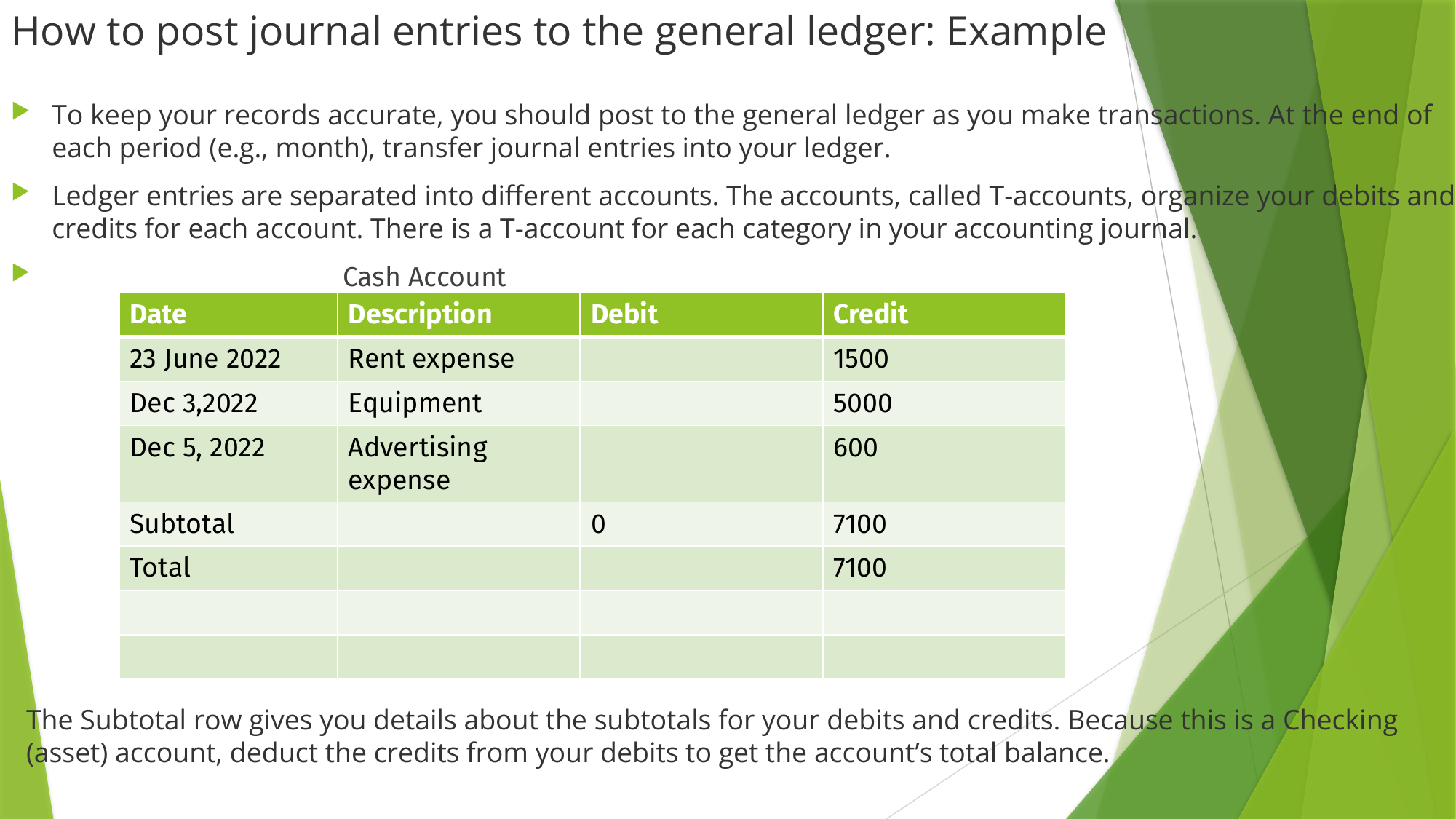

# How to post journal entries to the general ledger: Example
To keep your records accurate, you should post to the general ledger as you make transactions. At the end of each period (e.g., month), transfer journal entries into your ledger.
Ledger entries are separated into different accounts. The accounts, called T-accounts, organize your debits and credits for each account. There is a T-account for each category in your accounting journal.
                                        Cash Account

| Date | Description | Debit | Credit |
| --- | --- | --- | --- |
| 23 June 2022 | Rent expense |  | 1500 |
| Dec 3,2022 | Equipment |  | 5000 |
| Dec 5, 2022 | Advertising expense |  | 600 |
| Subtotal |  | 0 | 7100 |
| Total |  |  | 7100 |
|  |  |  |  |
|  |  |  |  |
The Subtotal row gives you details about the subtotals for your debits and credits. Because this is a Checking (asset) account, deduct the credits from your debits to get the account’s total balance.